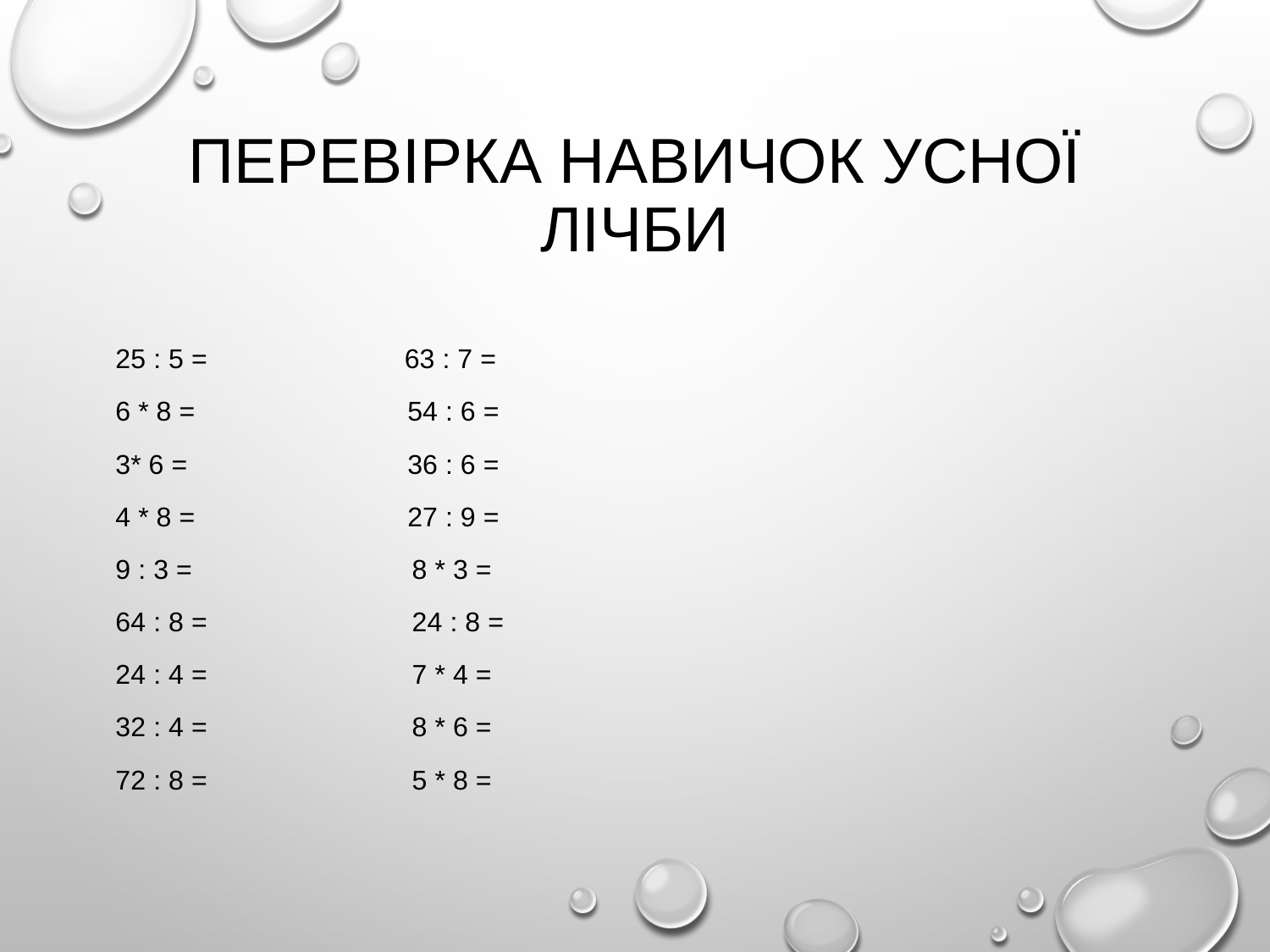

# Перевірка навичок усної лічби
 25 : 5 =                          63 : 7 =
 6 * 8 =                            54 : 6 =
 3* 6 =                             36 : 6 =
 4 * 8 =                            27 : 9 =
 9 : 3 =                             8 * 3 =
 64 : 8 =                           24 : 8 =
 24 : 4 =                           7 * 4 =
 32 : 4 =                           8 * 6 =
 72 : 8 =                           5 * 8 =